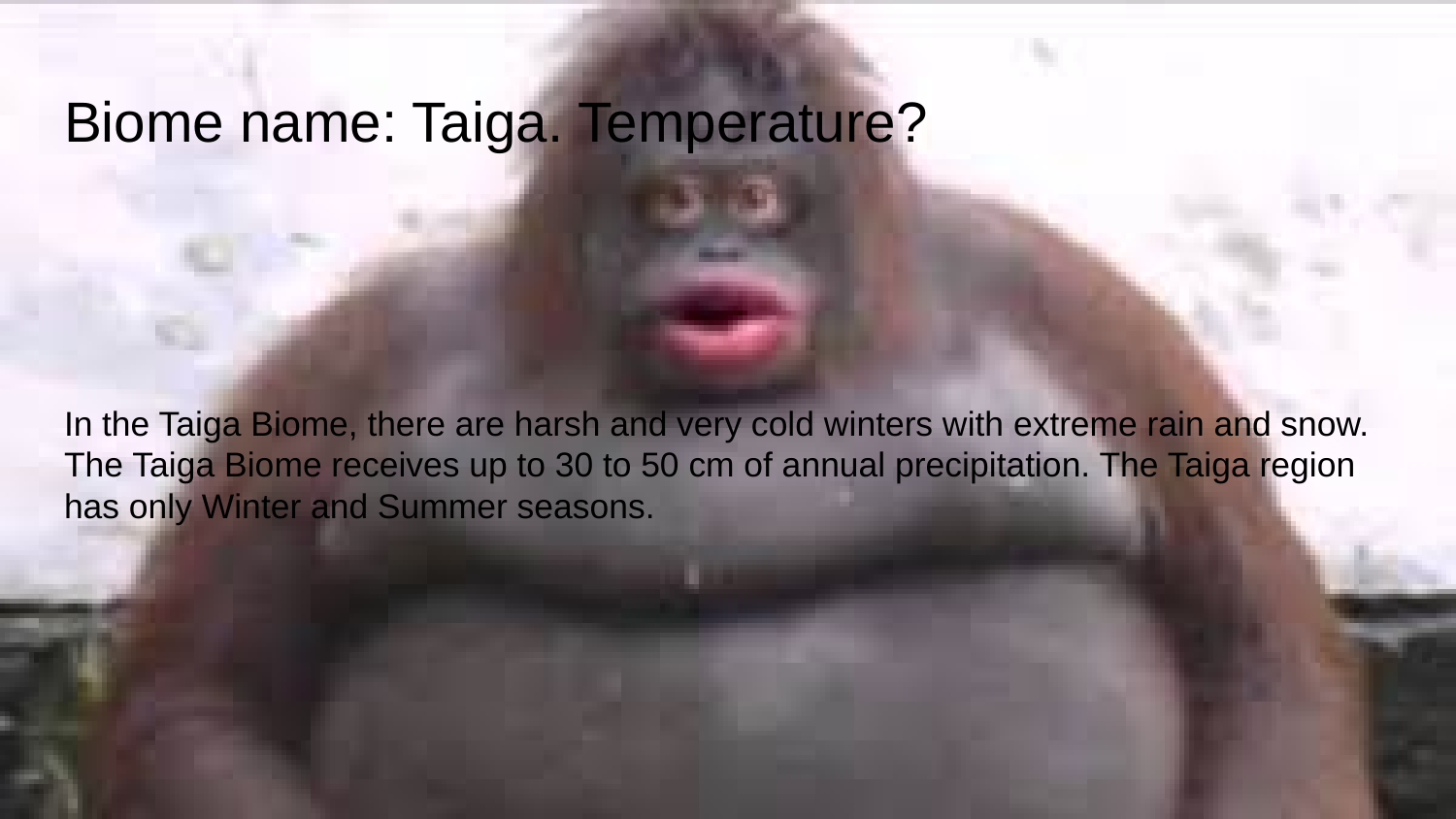

# Biome name: Taiga. Temperature?
In the Taiga Biome, there are harsh and very cold winters with extreme rain and snow. The Taiga Biome receives up to 30 to 50 cm of annual precipitation. The Taiga region has only Winter and Summer seasons.